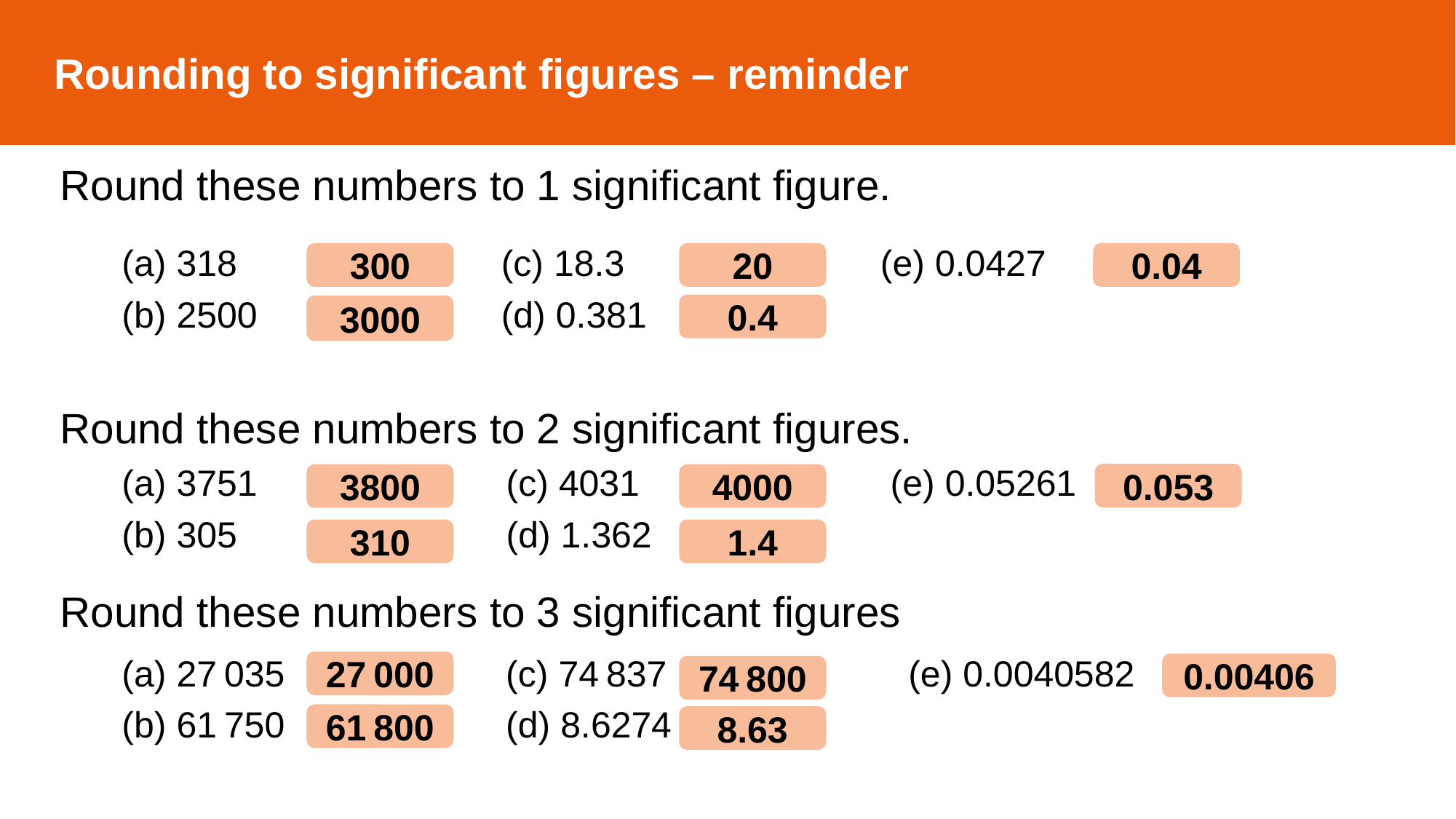

Rounding to significant figures – reminder
Round these numbers to 1 significant figure.

Round these numbers to 2 significant figures.

Round these numbers to 3 significant figures

| 318 |  | (c) 18.3 |  | (e) 0.0427 |  |
| --- | --- | --- | --- | --- | --- |
| (b) 2500 |  | (d) 0.381 |  |  |  |
300
20
0.04
0.4
3000
| 3751 |  | (c) 4031 |  | (e) 0.05261 |  |
| --- | --- | --- | --- | --- | --- |
| (b) 305 |  | (d) 1.362 |  |  |  |
0.053
3800
4000
310
1.4
| 27 035 |  | (c) 74 837 |  | (e) 0.0040582 |  |
| --- | --- | --- | --- | --- | --- |
| (b) 61 750 |  | (d) 8.6274 |  |  |  |
27 000
0.00406
74 800
61 800
8.63